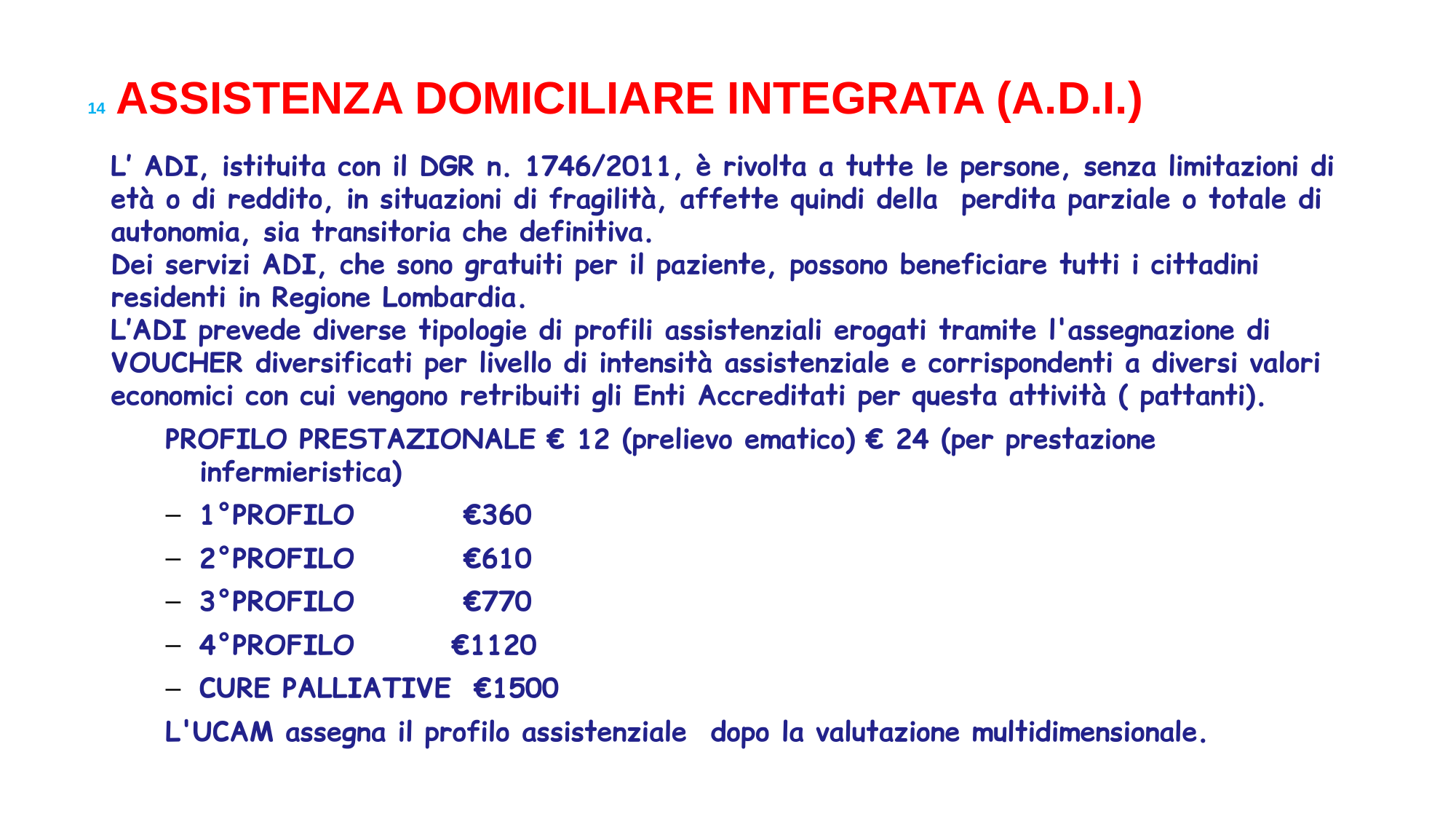

# 14 ASSISTENZA DOMICILIARE INTEGRATA (A.D.I.)
L’ ADI, istituita con il DGR n. 1746/2011, è rivolta a tutte le persone, senza limitazioni di età o di reddito, in situazioni di fragilità, affette quindi della  perdita parziale o totale di autonomia, sia transitoria che definitiva.
Dei servizi ADI, che sono gratuiti per il paziente, possono beneficiare tutti i cittadini residenti in Regione Lombardia.
L’ADI prevede diverse tipologie di profili assistenziali erogati tramite l'assegnazione di VOUCHER diversificati per livello di intensità assistenziale e corrispondenti a diversi valori economici con cui vengono retribuiti gli Enti Accreditati per questa attività ( pattanti).
PROFILO PRESTAZIONALE € 12 (prelievo ematico) € 24 (per prestazione infermieristica)
1°PROFILO	    €360
2°PROFILO	    €610
3°PROFILO	    €770
4°PROFILO	   €1120
CURE PALLIATIVE  €1500
L'UCAM assegna il profilo assistenziale  dopo la valutazione multidimensionale.